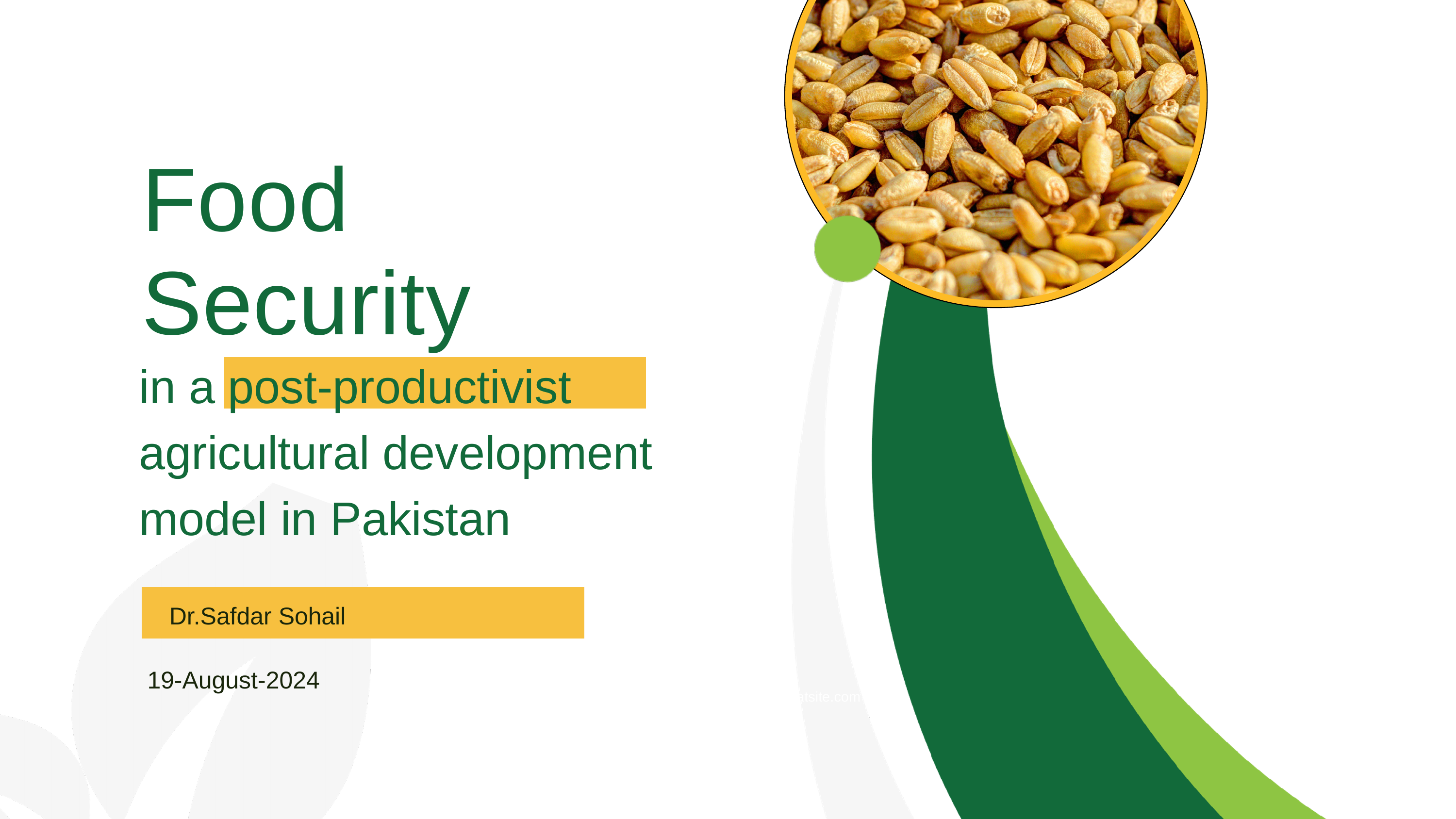

Food
Security

in a post-productivist
agricultural development
model in Pakistan

Dr.Safdar Sohail
19-August-2024
Website
www.reallygreatsite.com